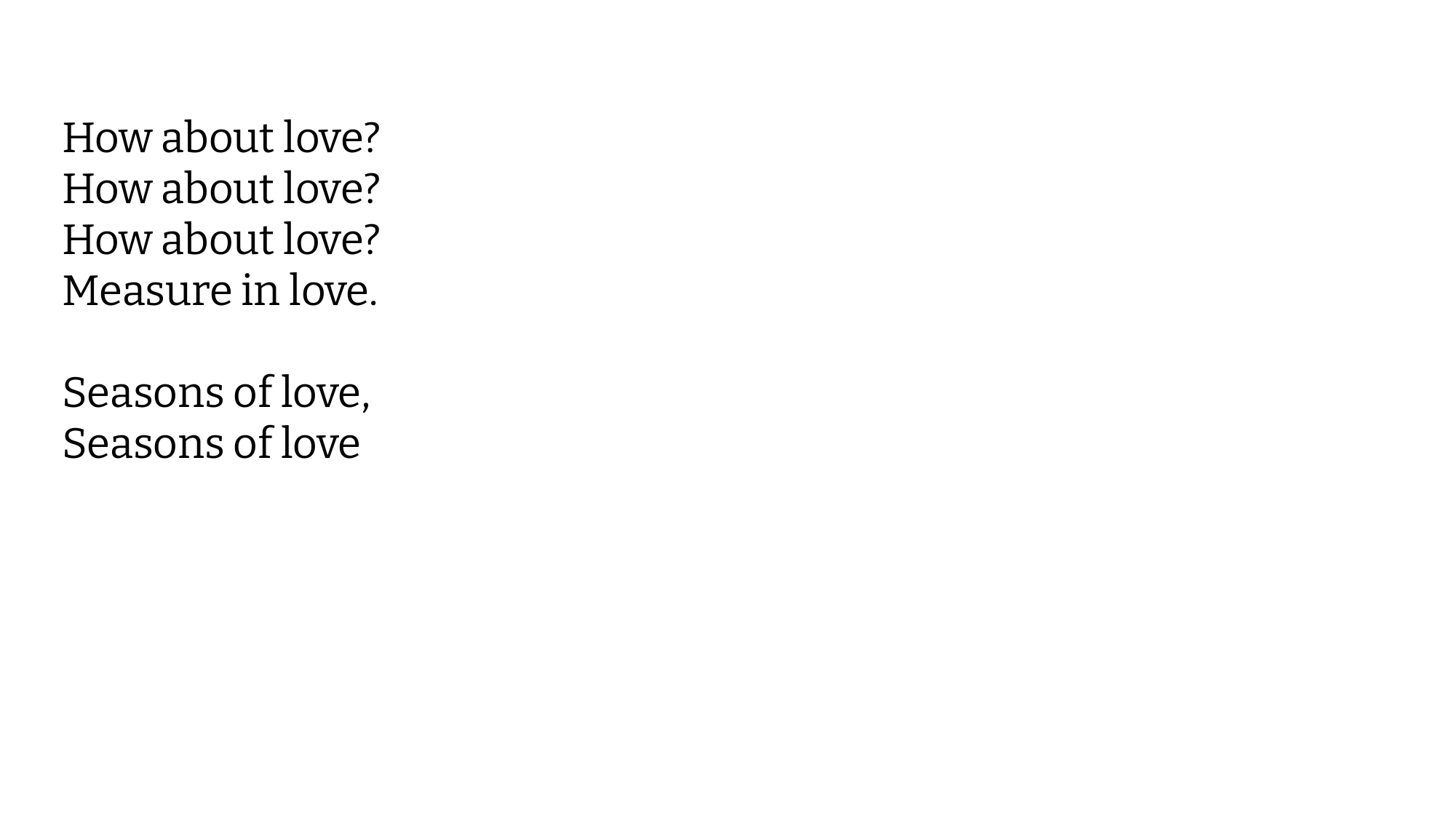

How about love?
How about love?
How about love?
Measure in love.

Seasons of love,
Seasons of love